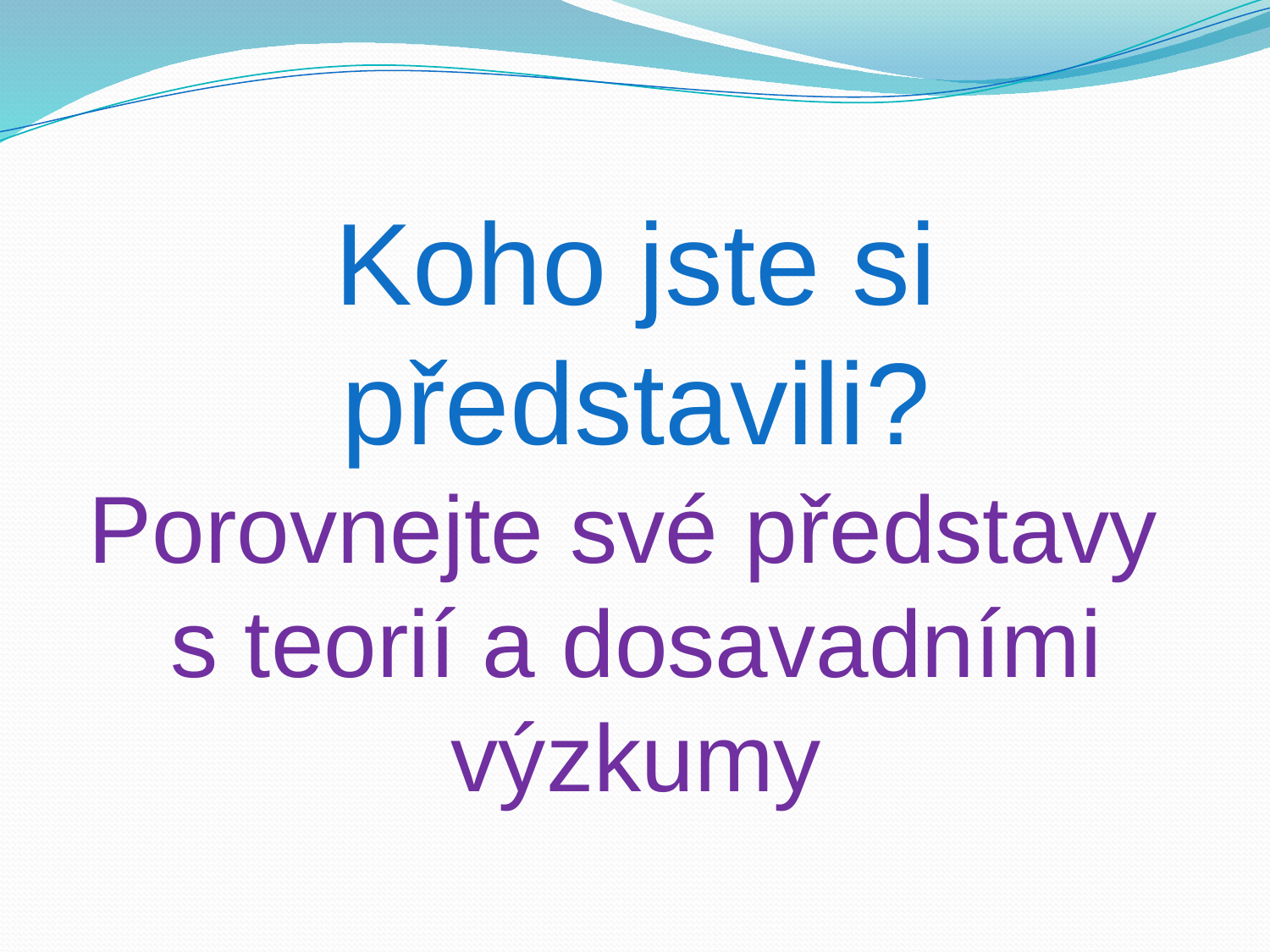

Koho jste si představili?
Porovnejte své představy  s teorií a dosavadními výzkumy